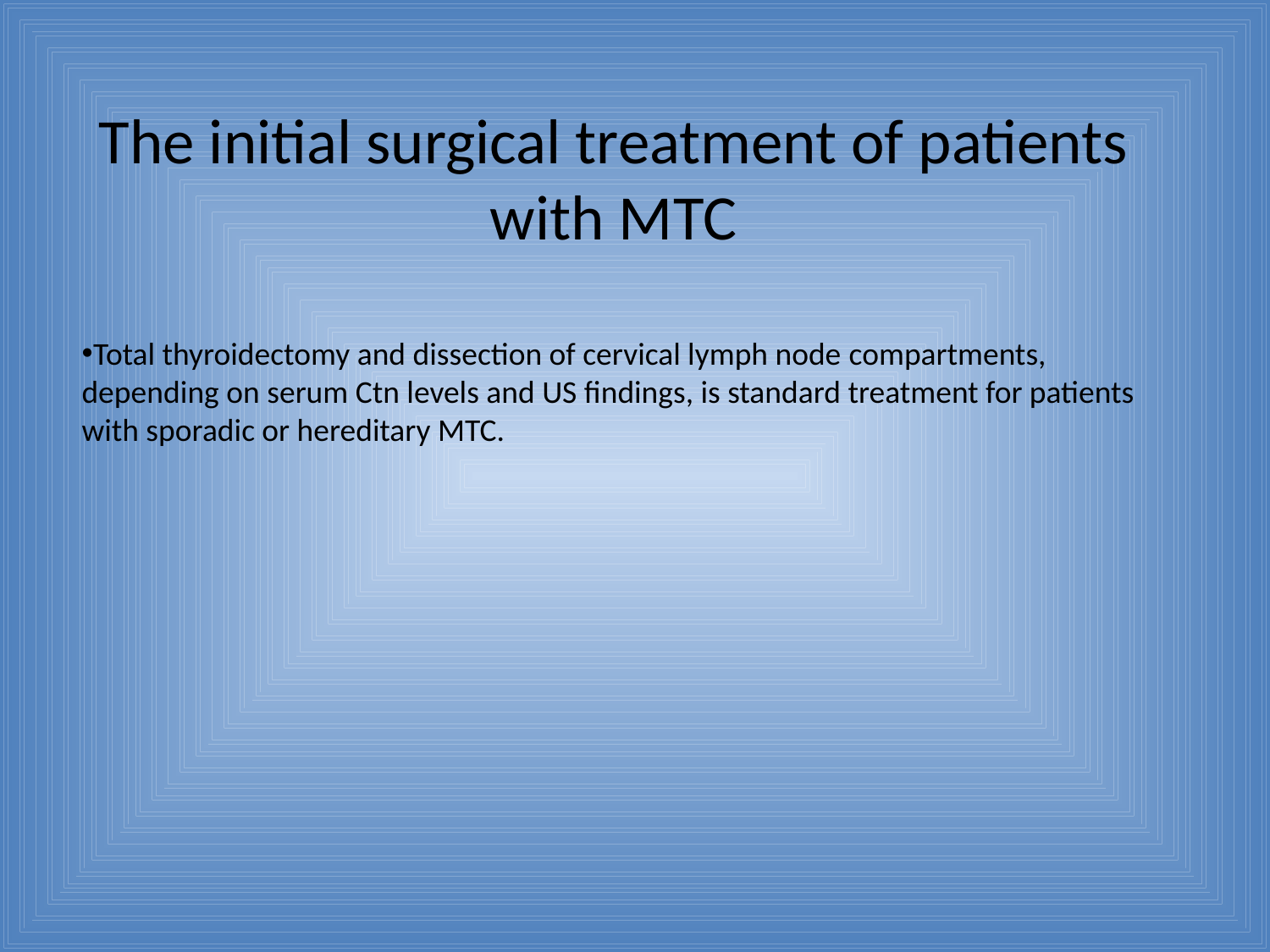

The initial surgical treatment of patients
with MTC
Total thyroidectomy and dissection of cervical lymph node compartments, depending on serum Ctn levels and US findings, is standard treatment for patients with sporadic or hereditary MTC.